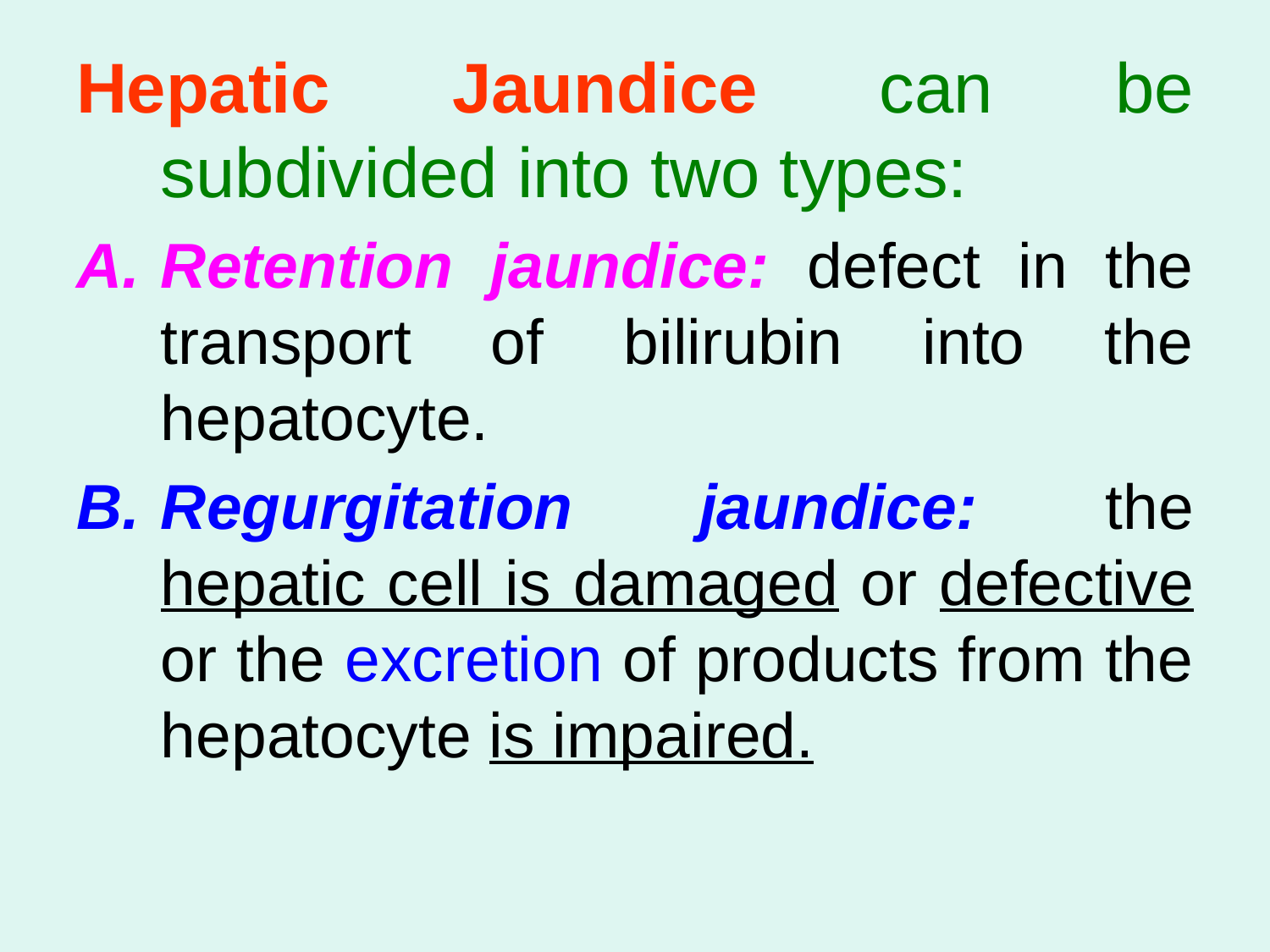

Hepatic Jaundice can be subdivided into two types:
Retention jaundice: defect in the transport of bilirubin into the hepatocyte.
Regurgitation jaundice: the hepatic cell is damaged or defective or the excretion of products from the hepatocyte is impaired.